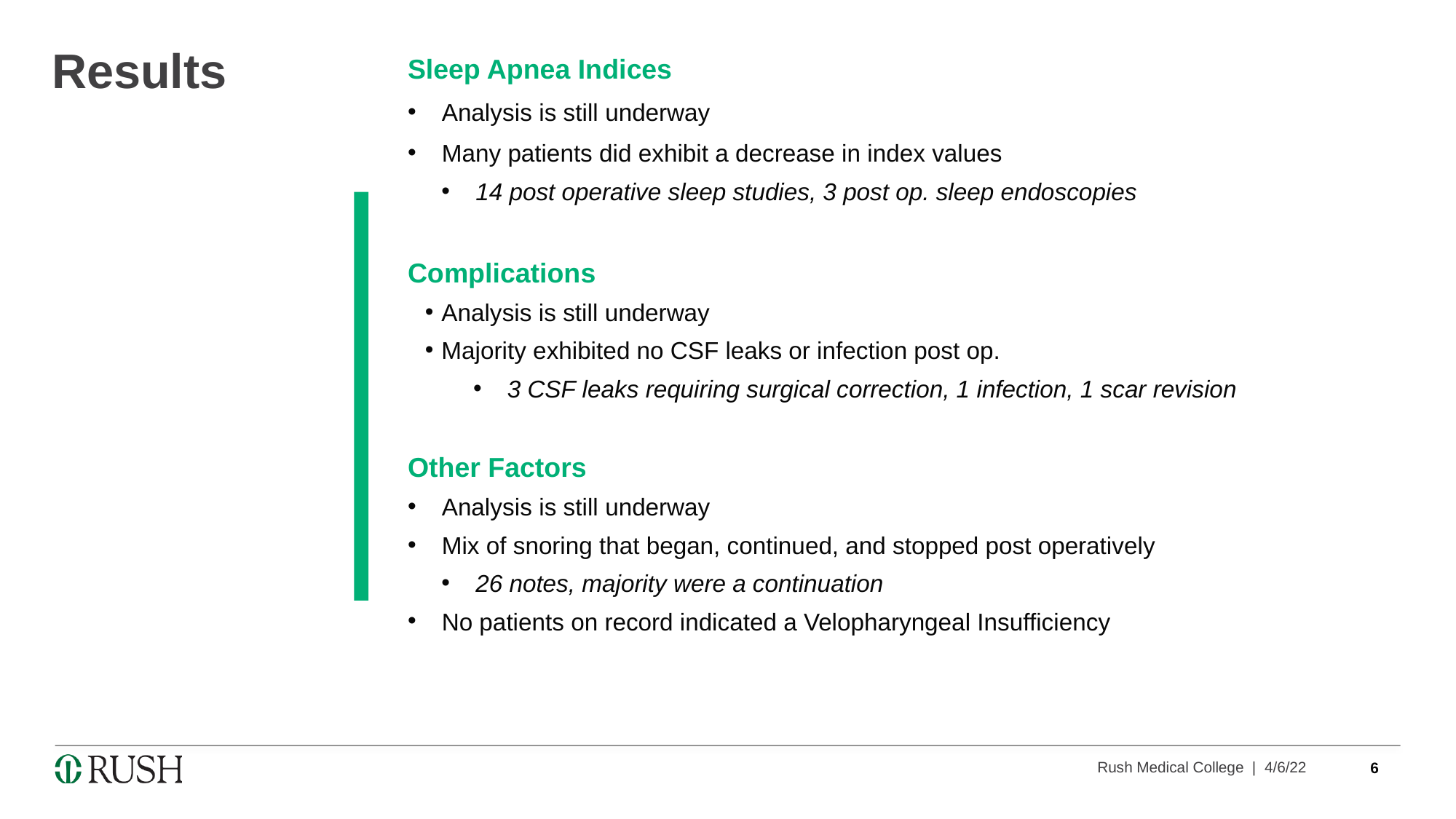

Results

Sleep Apnea Indices
Analysis is still underway
Many patients did exhibit a decrease in index values
14 post operative sleep studies, 3 post op. sleep endoscopies

Complications
Analysis is still underway
Majority exhibited no CSF leaks or infection post op.
3 CSF leaks requiring surgical correction, 1 infection, 1 scar revision

Other Factors
Analysis is still underway
Mix of snoring that began, continued, and stopped post operatively
26 notes, majority were a continuation
No patients on record indicated a Velopharyngeal Insufficiency